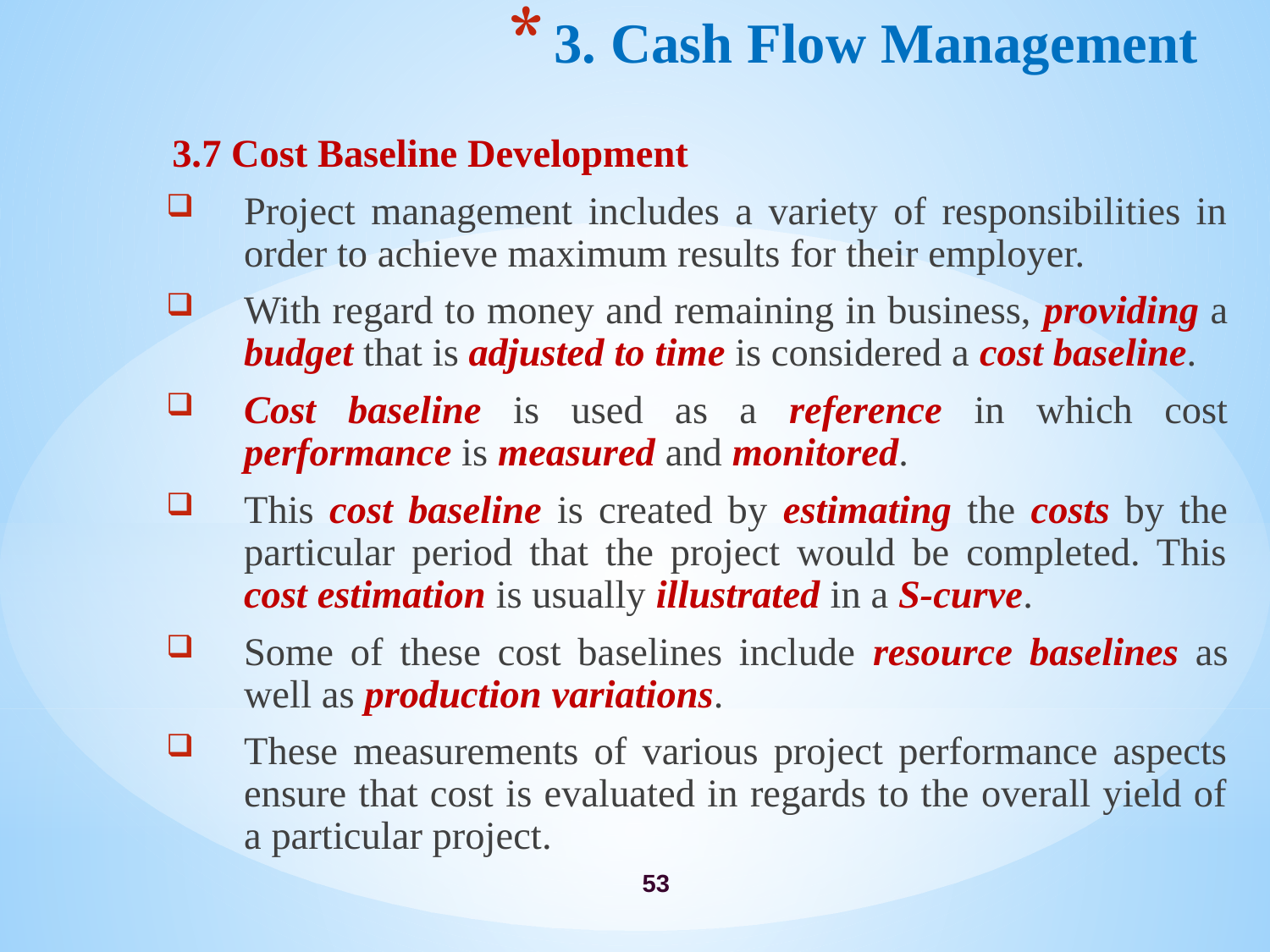

# 3. Cash Flow Management
3.7 Cost Baseline Development
Project management includes a variety of responsibilities in order to achieve maximum results for their employer.
With regard to money and remaining in business, providing a budget that is adjusted to time is considered a cost baseline.
Cost baseline is used as a reference in which cost performance is measured and monitored.
This cost baseline is created by estimating the costs by the particular period that the project would be completed. This cost estimation is usually illustrated in a S-curve.
Some of these cost baselines include resource baselines as well as production variations.
These measurements of various project performance aspects ensure that cost is evaluated in regards to the overall yield of a particular project.
53